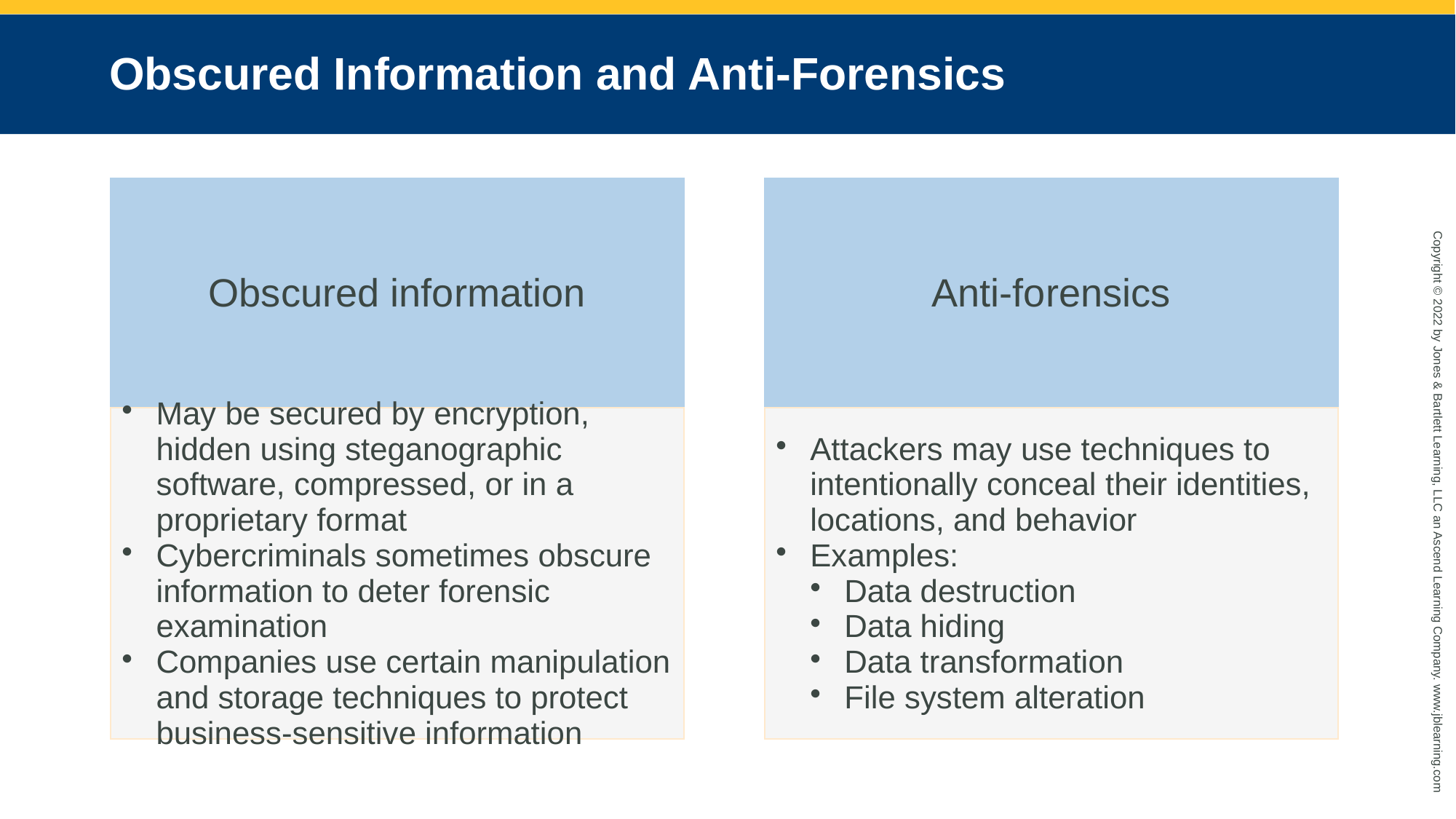

# Obscured Information and Anti-Forensics
Obscured information
May be secured by encryption, hidden using steganographic software, compressed, or in a proprietary format
Anti-forensics
Attackers may use techniques to intentionally conceal their identities, locations, and behavior
Cybercriminals sometimes obscure information to deter forensic examination
Companies use certain manipulation and storage techniques to protect business-sensitive information
Examples:
Data destruction
Data hiding
Data transformation
File system alteration